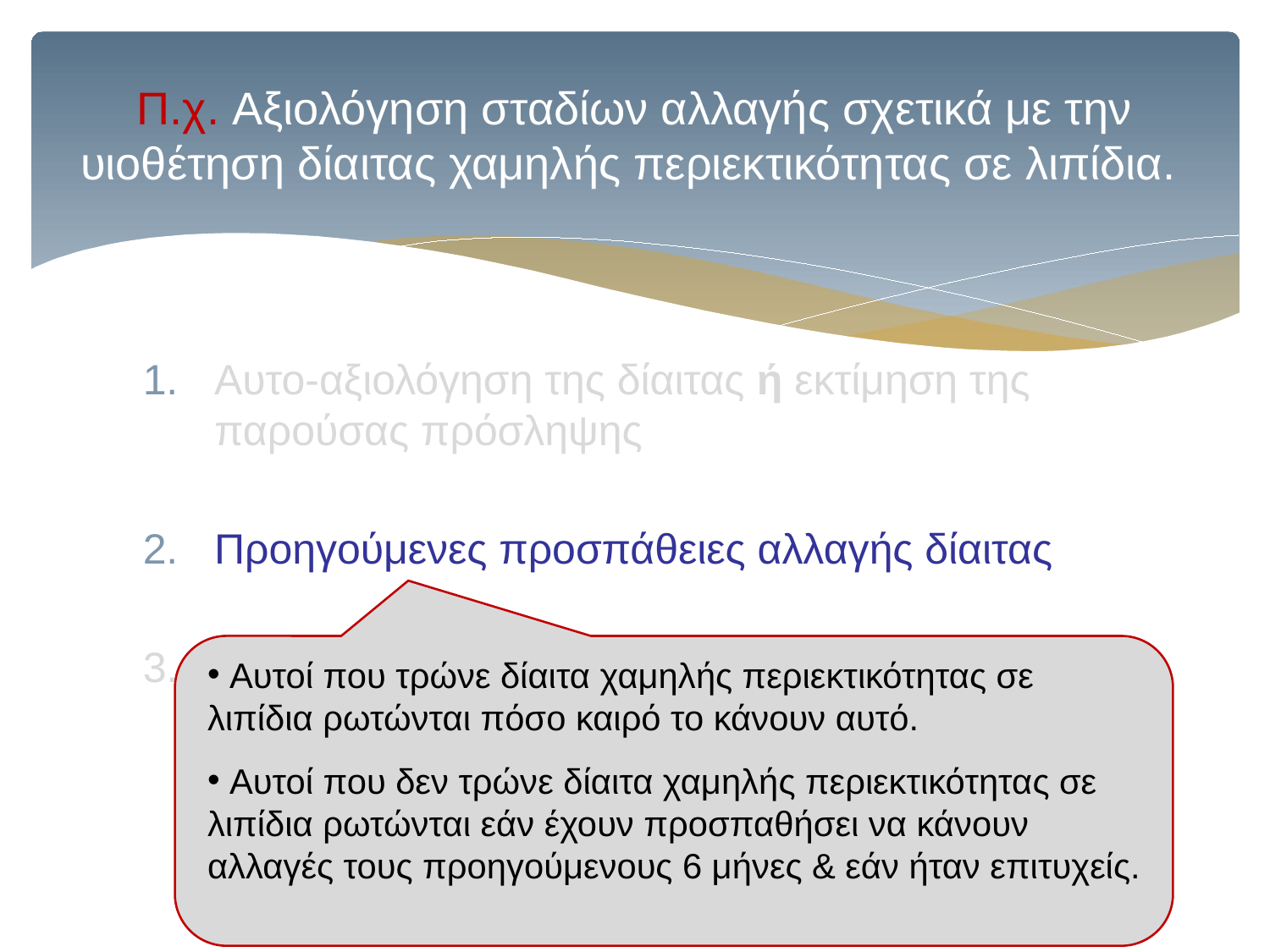

# Π.χ. Aξιολόγηση σταδίων αλλαγής σχετικά με την υιοθέτηση δίαιτας χαμηλής περιεκτικότητας σε λιπίδια.
Αυτο-αξιολόγηση της δίαιτας ή εκτίμηση της παρούσας πρόσληψης

Προηγούμενες προσπάθειες αλλαγής δίαιτας

Intention to change diet

 Αυτοί που τρώνε δίαιτα χαμηλής περιεκτικότητας σε λιπίδια ρωτώνται πόσο καιρό το κάνουν αυτό.

 Αυτοί που δεν τρώνε δίαιτα χαμηλής περιεκτικότητας σε λιπίδια ρωτώνται εάν έχουν προσπαθήσει να κάνουν αλλαγές τους προηγούμενους 6 μήνες & εάν ήταν επιτυχείς.